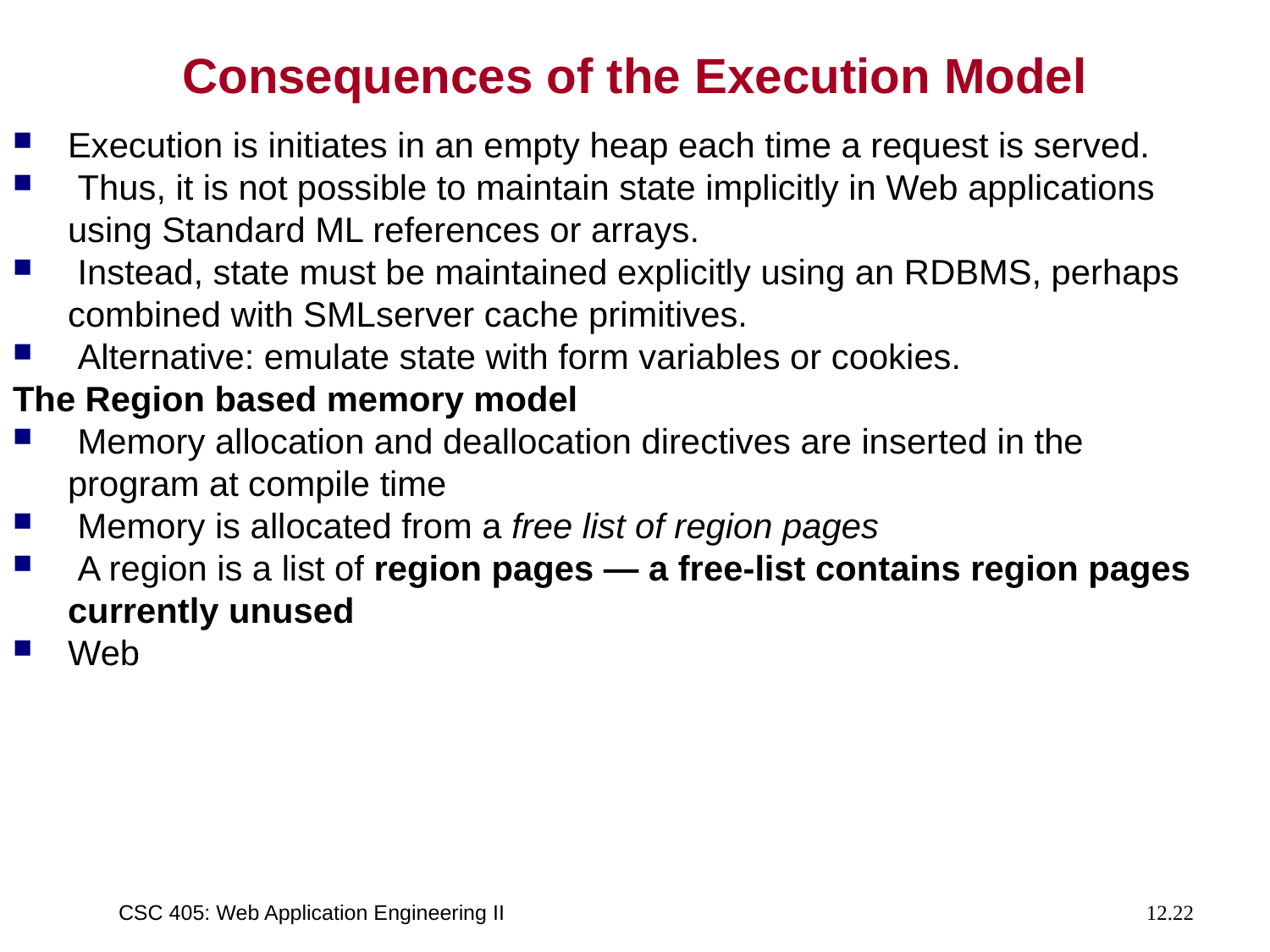

# Consequences of the Execution Model
Execution is initiates in an empty heap each time a request is served.
 Thus, it is not possible to maintain state implicitly in Web applications using Standard ML references or arrays.
 Instead, state must be maintained explicitly using an RDBMS, perhaps combined with SMLserver cache primitives.
 Alternative: emulate state with form variables or cookies.
The Region based memory model
 Memory allocation and deallocation directives are inserted in the program at compile time
 Memory is allocated from a free list of region pages
 A region is a list of region pages — a free-list contains region pages currently unused
Web
CSC 405: Web Application Engineering II
12.22